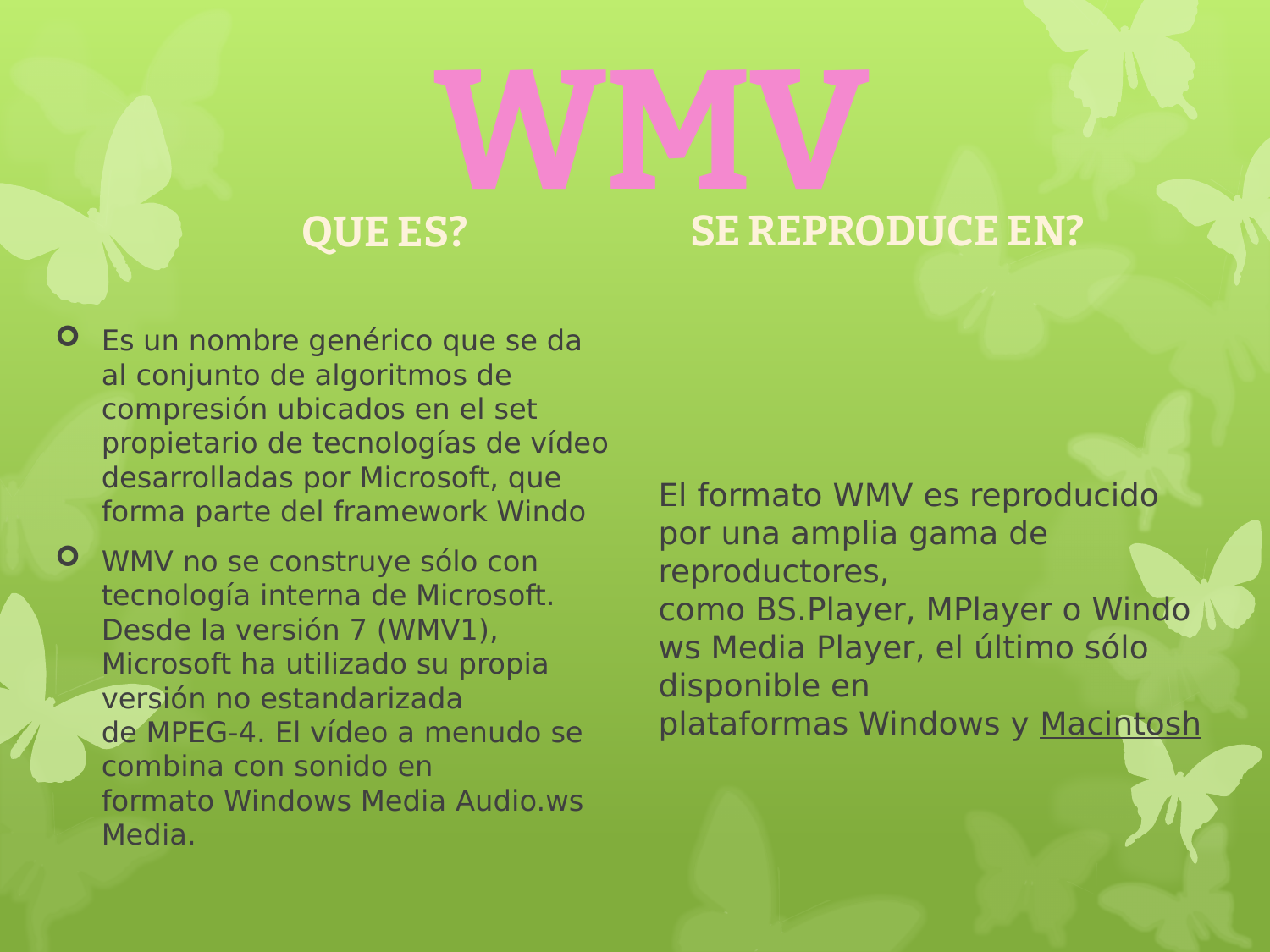

# WMV
QUE ES?

SE REPRODUCE EN?

Es un nombre genérico que se da al conjunto de algoritmos de compresión ubicados en el set propietario de tecnologías de vídeo desarrolladas por Microsoft, que forma parte del framework Windo
WMV no se construye sólo con tecnología interna de Microsoft. Desde la versión 7 (WMV1), Microsoft ha utilizado su propia versión no estandarizada de MPEG-4. El vídeo a menudo se combina con sonido en formato Windows Media Audio.ws Media.
El formato WMV es reproducido por una amplia gama de reproductores, como BS.Player, MPlayer o Windows Media Player, el último sólo disponible en plataformas Windows y Macintosh